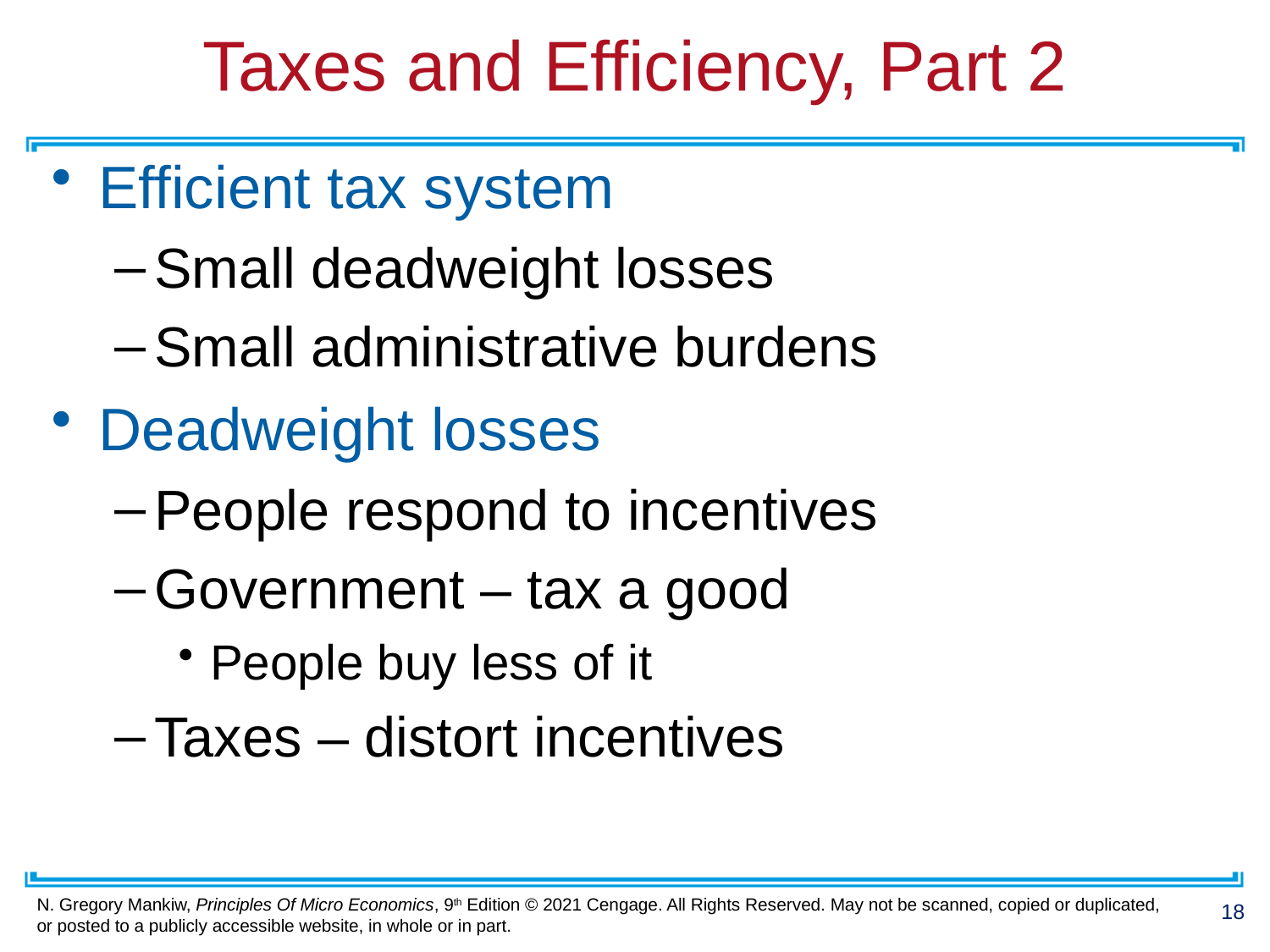

# Taxes and Efficiency, Part 2
Efficient tax system
Small deadweight losses
Small administrative burdens
Deadweight losses
People respond to incentives
Government – tax a good
People buy less of it
Taxes – distort incentives
18